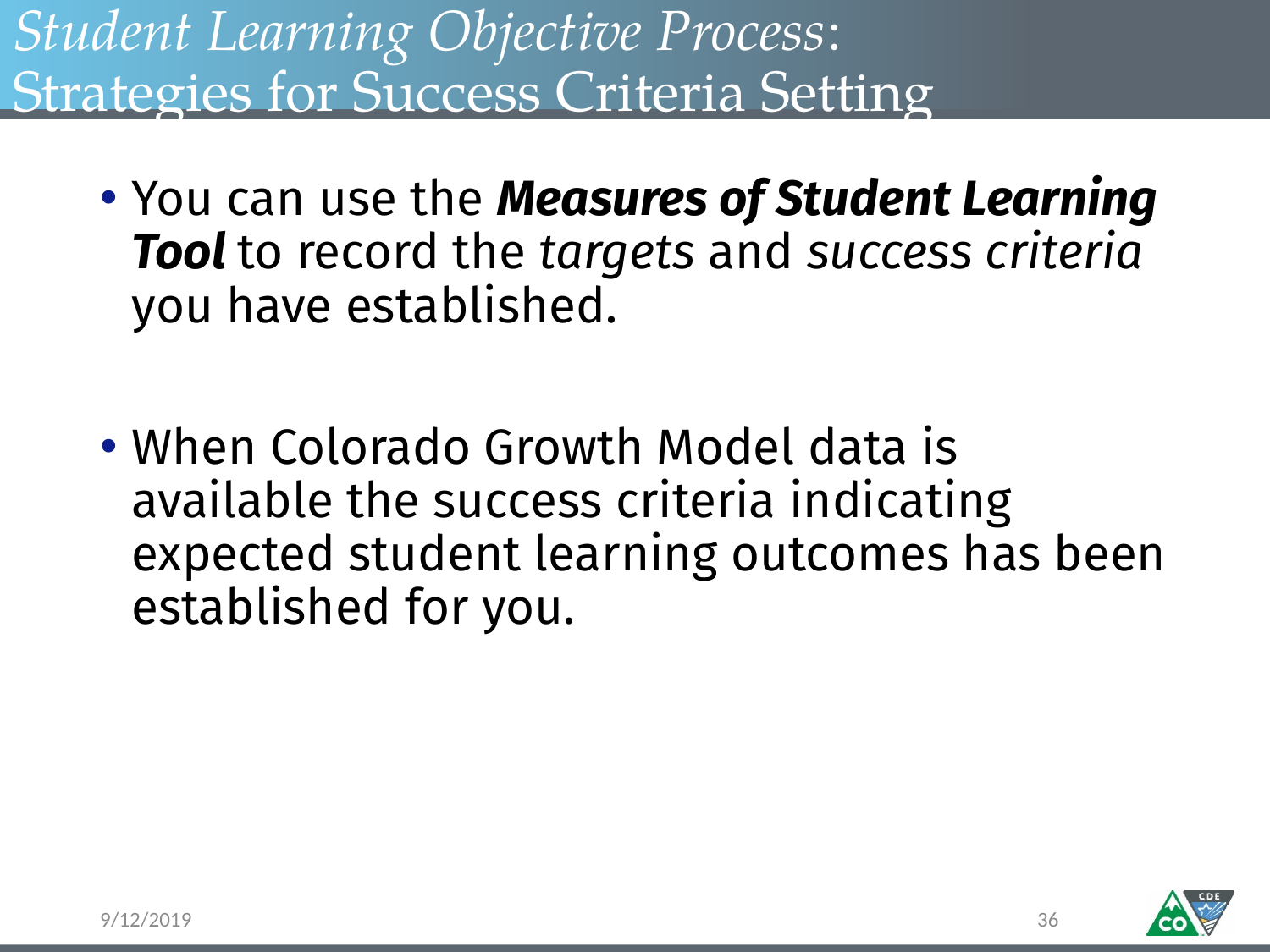

# Student Learning Objective Process: Strategies for Success Criteria Setting
You can use the Measures of Student Learning Tool to record the targets and success criteria you have established.

When Colorado Growth Model data is available the success criteria indicating expected student learning outcomes has been established for you.